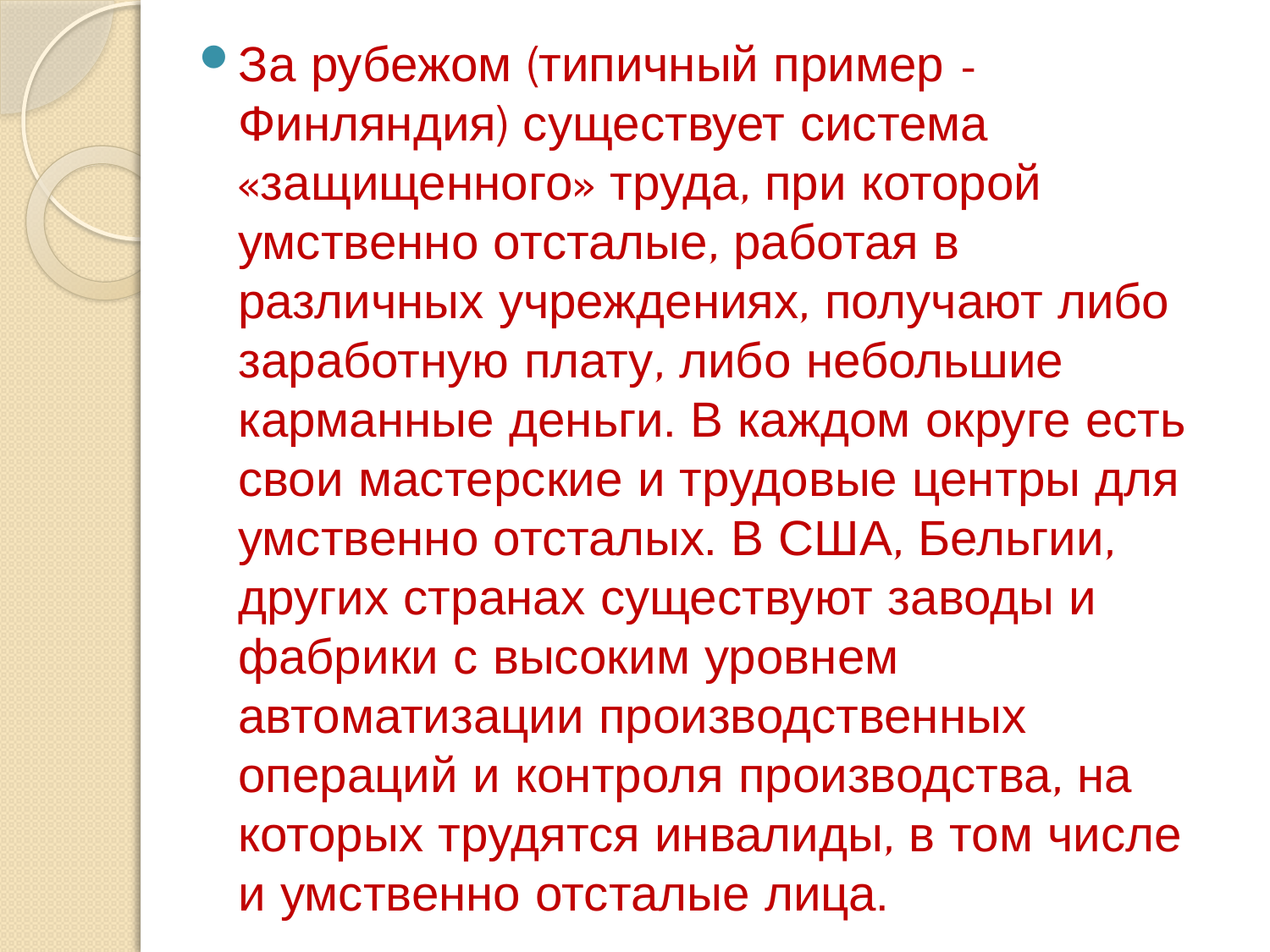

За рубежом (типичный пример - Финляндия) существует система «защищенного» труда, при которой умственно отсталые, работая в различных учреждениях, получают либо заработную плату, либо небольшие карманные деньги. В каждом округе есть свои мастерские и трудовые центры для умственно отсталых. В США, Бельгии, других странах существуют заводы и фабрики с высоким уровнем автоматизации производственных операций и контроля производства, на которых трудятся инвалиды, в том числе и умственно отсталые лица.